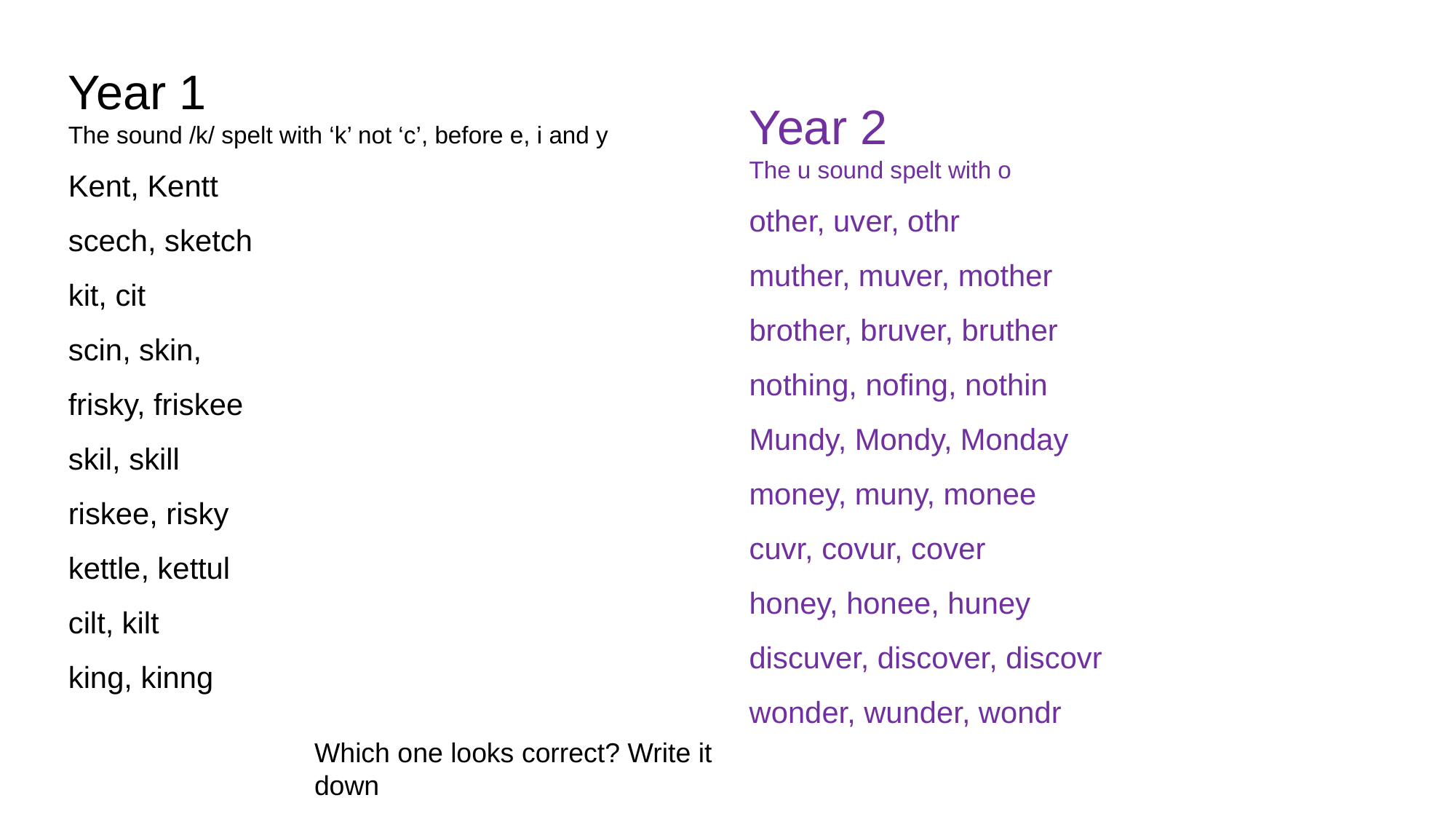

Year 1
The sound /k/ spelt with ‘k’ not ‘c’, before e, i and y
Kent, Kentt
scech, sketch
kit, cit
scin, skin,
frisky, friskee
skil, skill
riskee, risky
kettle, kettul
cilt, kilt
king, kinng
Year 2
The u sound spelt with o
other, uver, othr
muther, muver, mother
brother, bruver, bruther
nothing, nofing, nothin
Mundy, Mondy, Monday
money, muny, monee
cuvr, covur, cover
honey, honee, huney
discuver, discover, discovr
wonder, wunder, wondr

Which one looks correct? Write it down